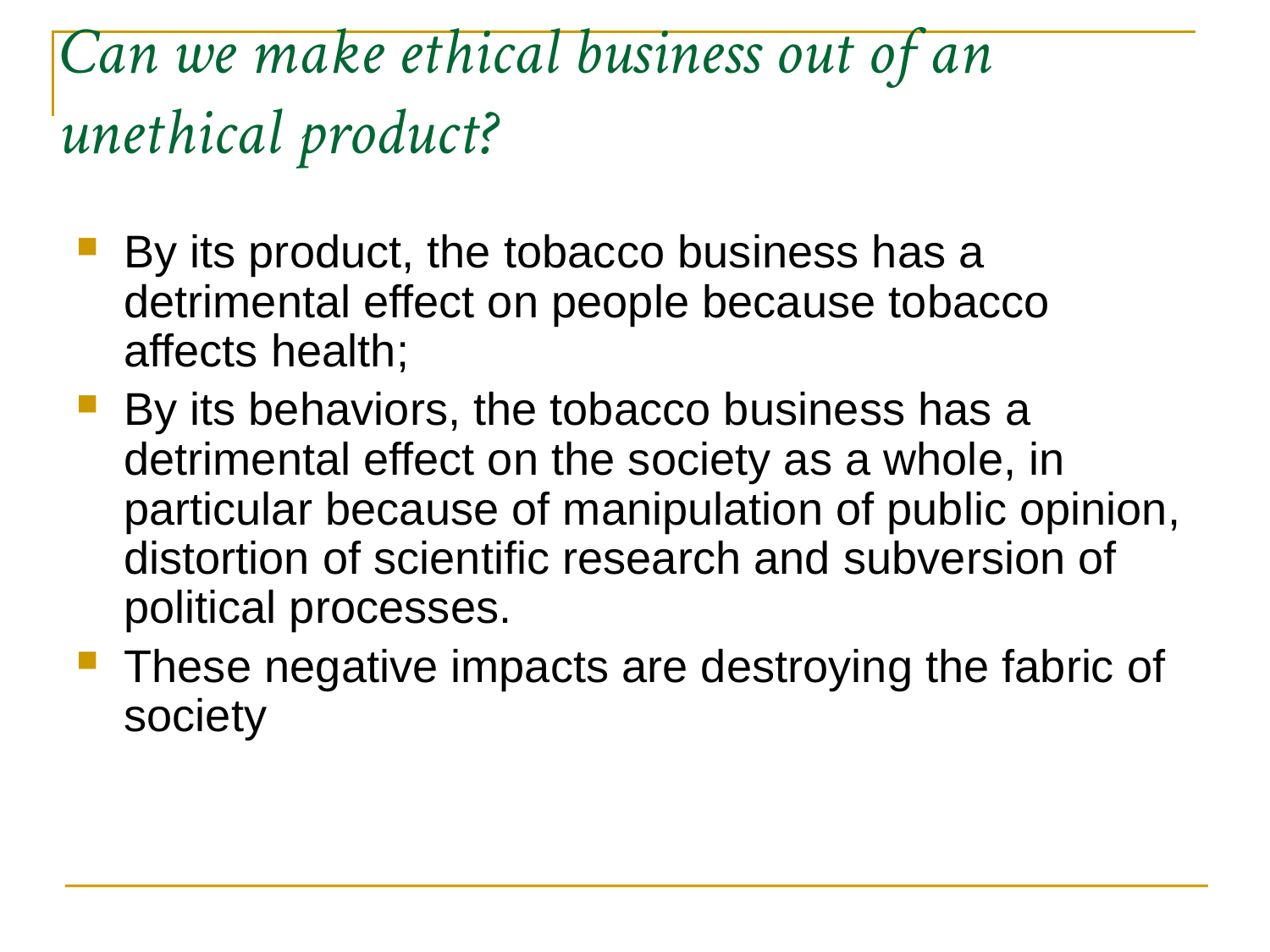

# Can we make ethical business out of an unethical product?
By its product, the tobacco business has a detrimental effect on people because tobacco affects health;
By its behaviors, the tobacco business has a detrimental effect on the society as a whole, in particular because of manipulation of public opinion, distortion of scientific research and subversion of political processes.
These negative impacts are destroying the fabric of society